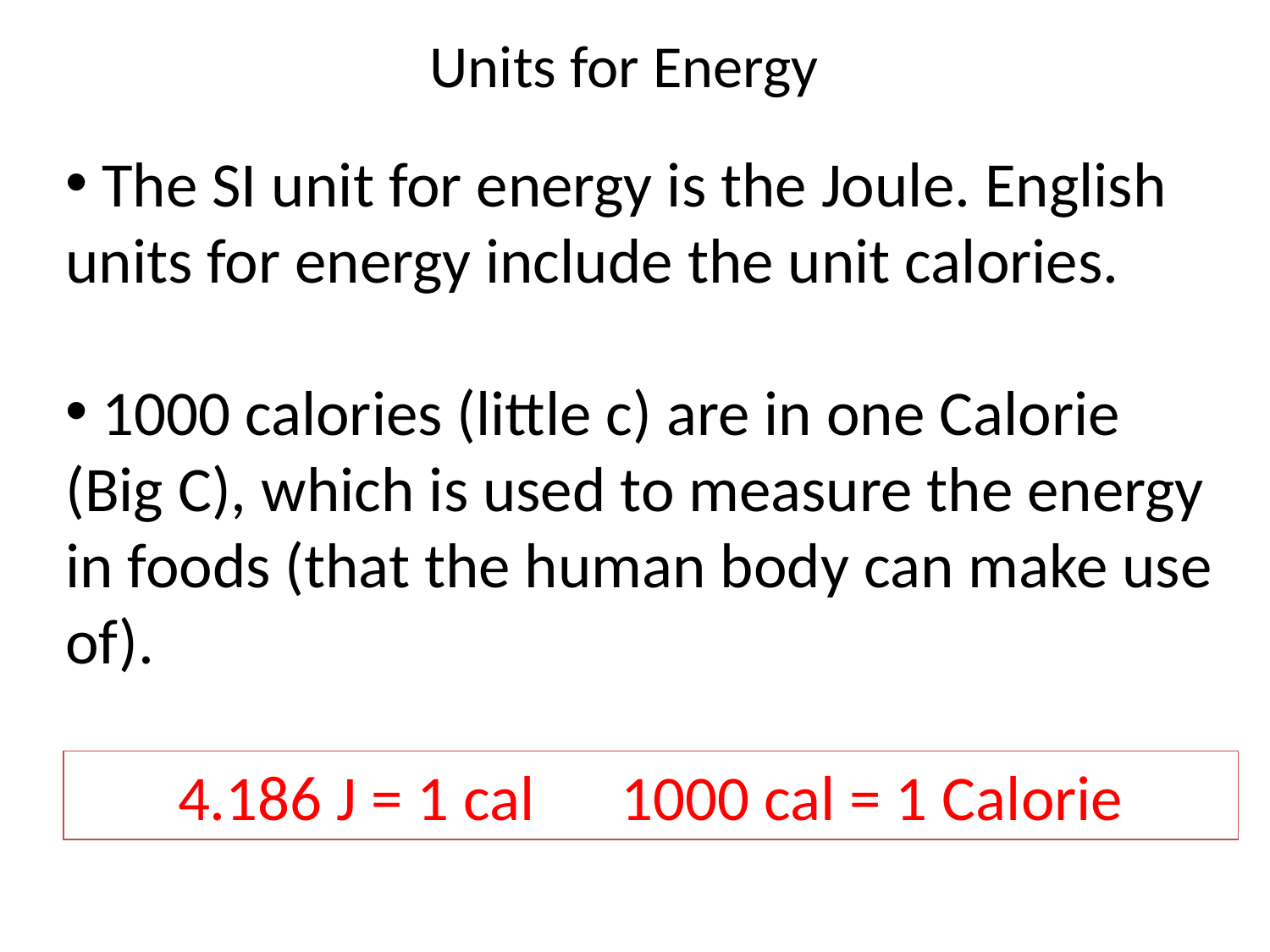

# Units for Energy
 The SI unit for energy is the Joule. English units for energy include the unit calories.
 1000 calories (little c) are in one Calorie (Big C), which is used to measure the energy in foods (that the human body can make use of).
4.186 J = 1 cal      1000 cal = 1 Calorie